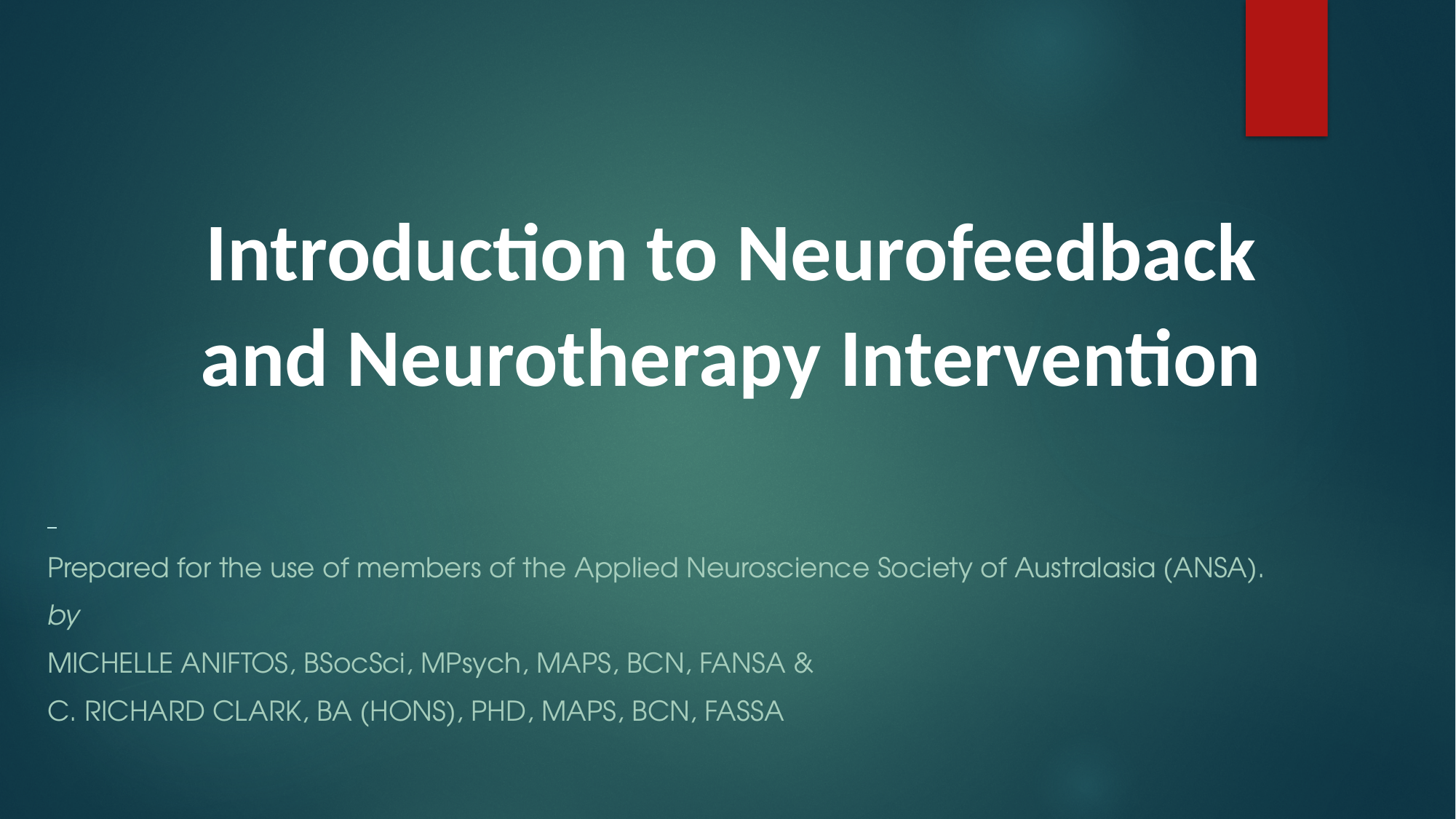

# Introduction to Neurofeedback and Neurotherapy Intervention

Prepared for the use of members of the Applied Neuroscience Society of Australasia (ANSA).
by
Michelle Aniftos, BSocSci, Mpsych, MAPs, bcn, FANSA &
C. Richard Clark, BA (Hons), PhD, MAPS, BCN, FASSA